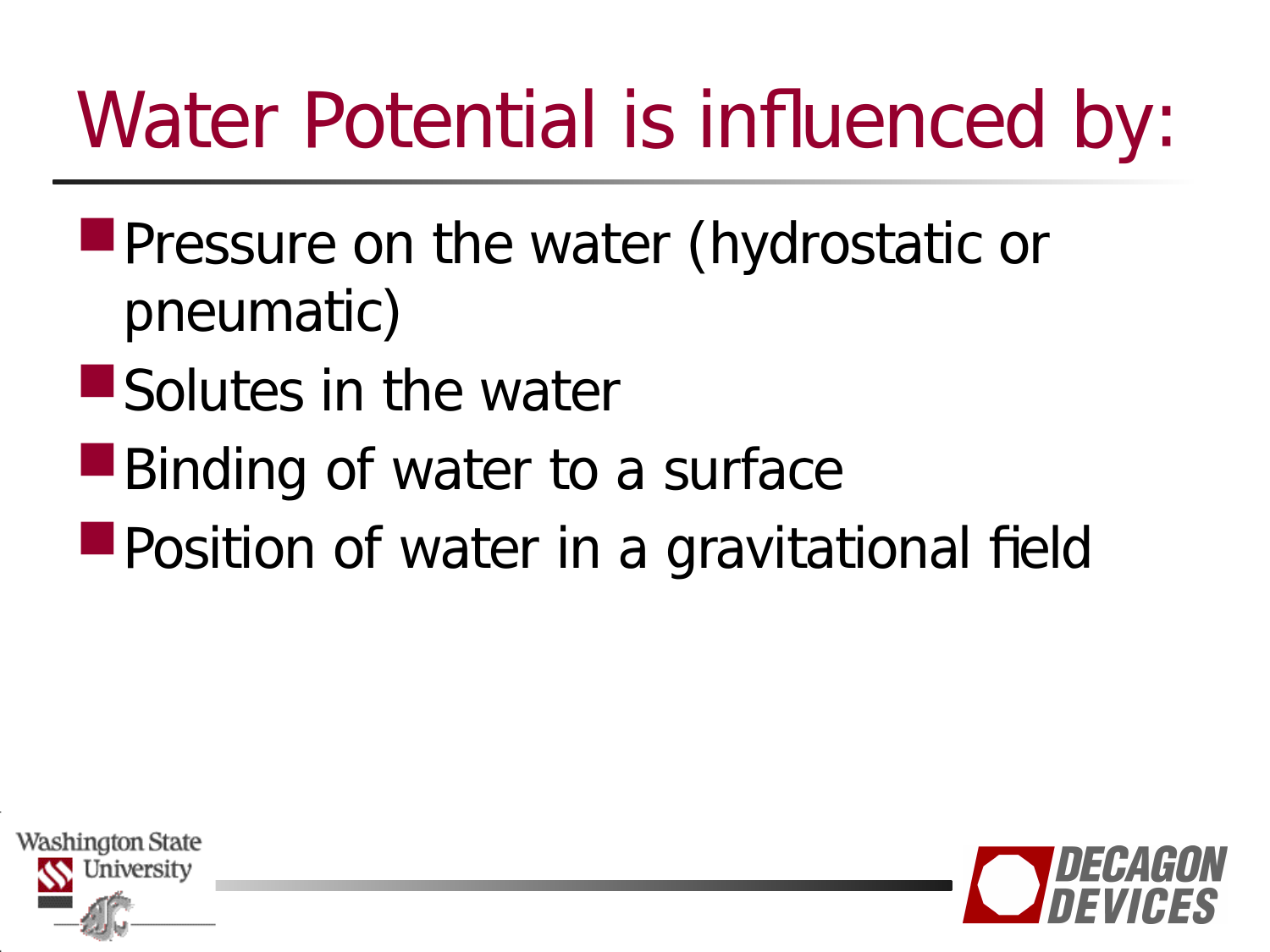

# Water Potential is influenced by:
Pressure on the water (hydrostatic or pneumatic)
Solutes in the water
Binding of water to a surface
Position of water in a gravitational field